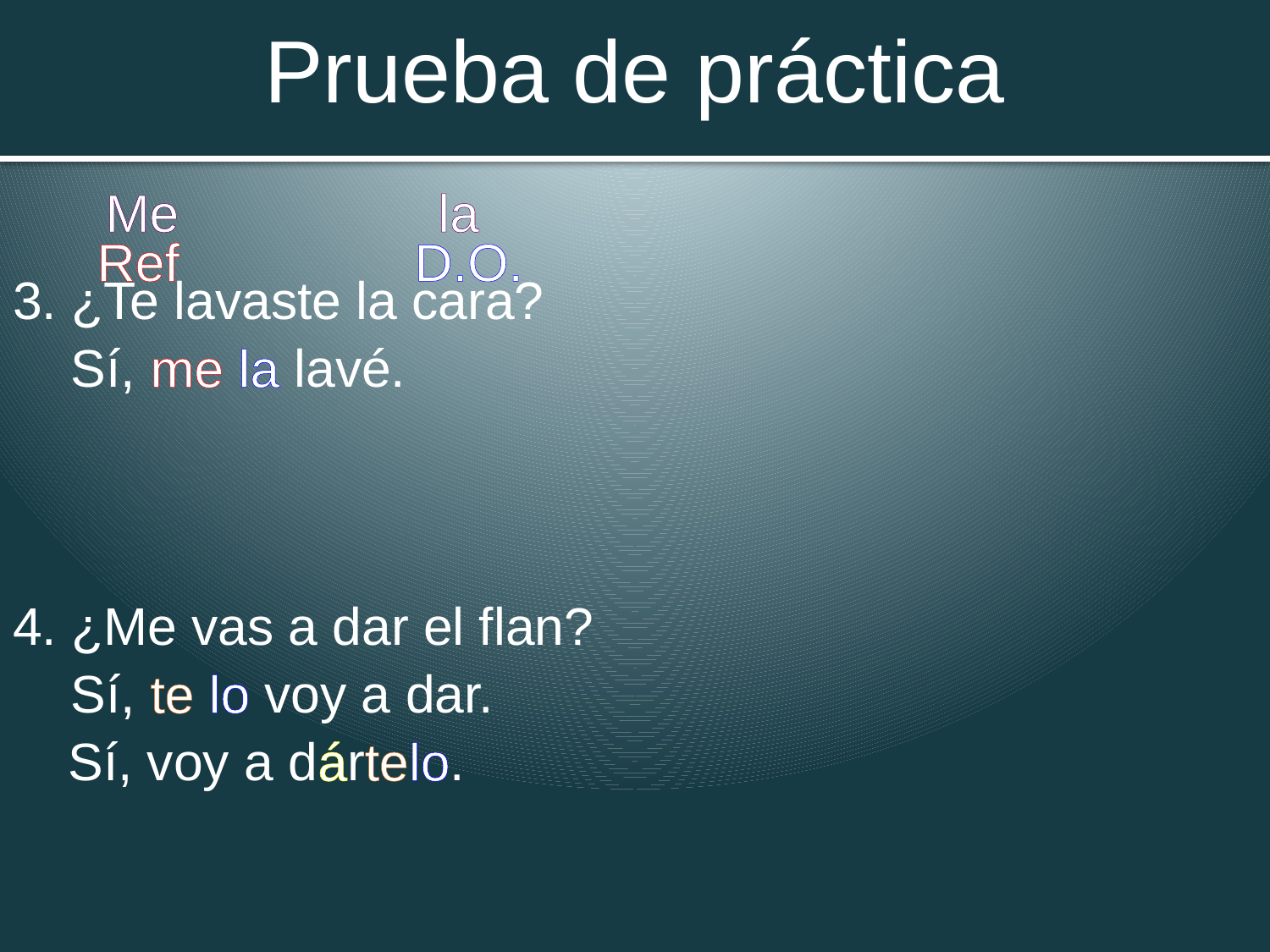

# Prueba de práctica
Me
la
Ref
D.O.
3. ¿Te lavaste la cara?
    Sí, me la lavé.
4. ¿Me vas a dar el flan?
    Sí, te lo voy a dar.
Sí, voy a dártelo.